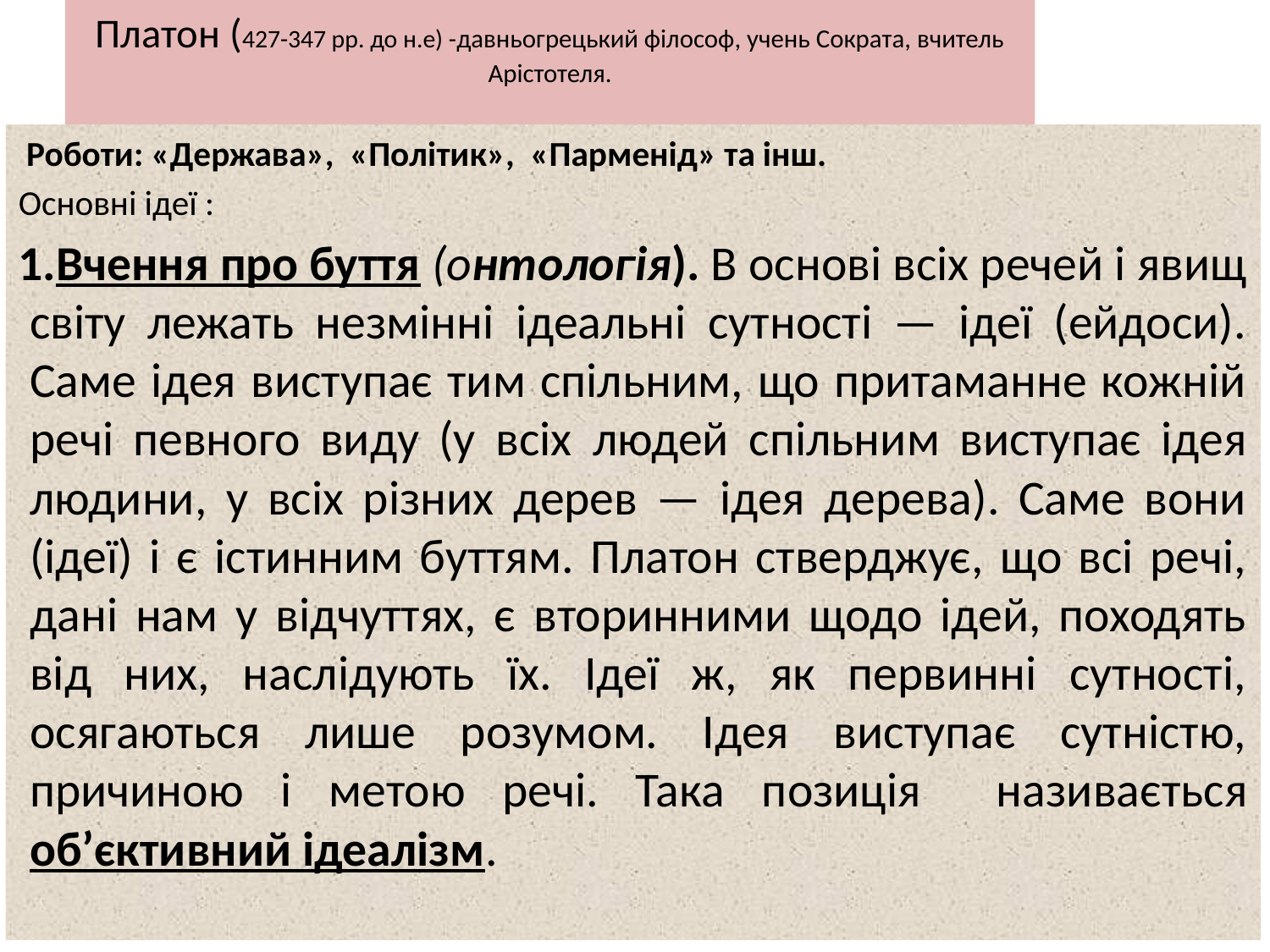

# Платон (427-347 рр. до н.е) -давньогрецький філософ, учень Сократа, вчитель Арістотеля.
 Роботи: «Держава»,  «Політик»,  «Парменід» та інш.
Основні ідеї :
Вчення про буття (онтологія). В основі всіх речей і явищ світу лежать незмінні ідеальні сутності — ідеї (ейдоси). Саме ідея виступає тим спільним, що притаманне кожній речі певного виду (у всіх людей спільним виступає ідея людини, у всіх різних дерев — ідея дерева). Саме вони (ідеї) і є істинним буттям. Платон стверджує, що всі речі, дані нам у відчуттях, є вторинними щодо ідей, походять від них, наслідують їх. Ідеї ж, як первинні сутності, осягаються лише розумом. Ідея виступає сутністю, причиною і метою речі. Така позиція  називається об’єктивний ідеалізм.